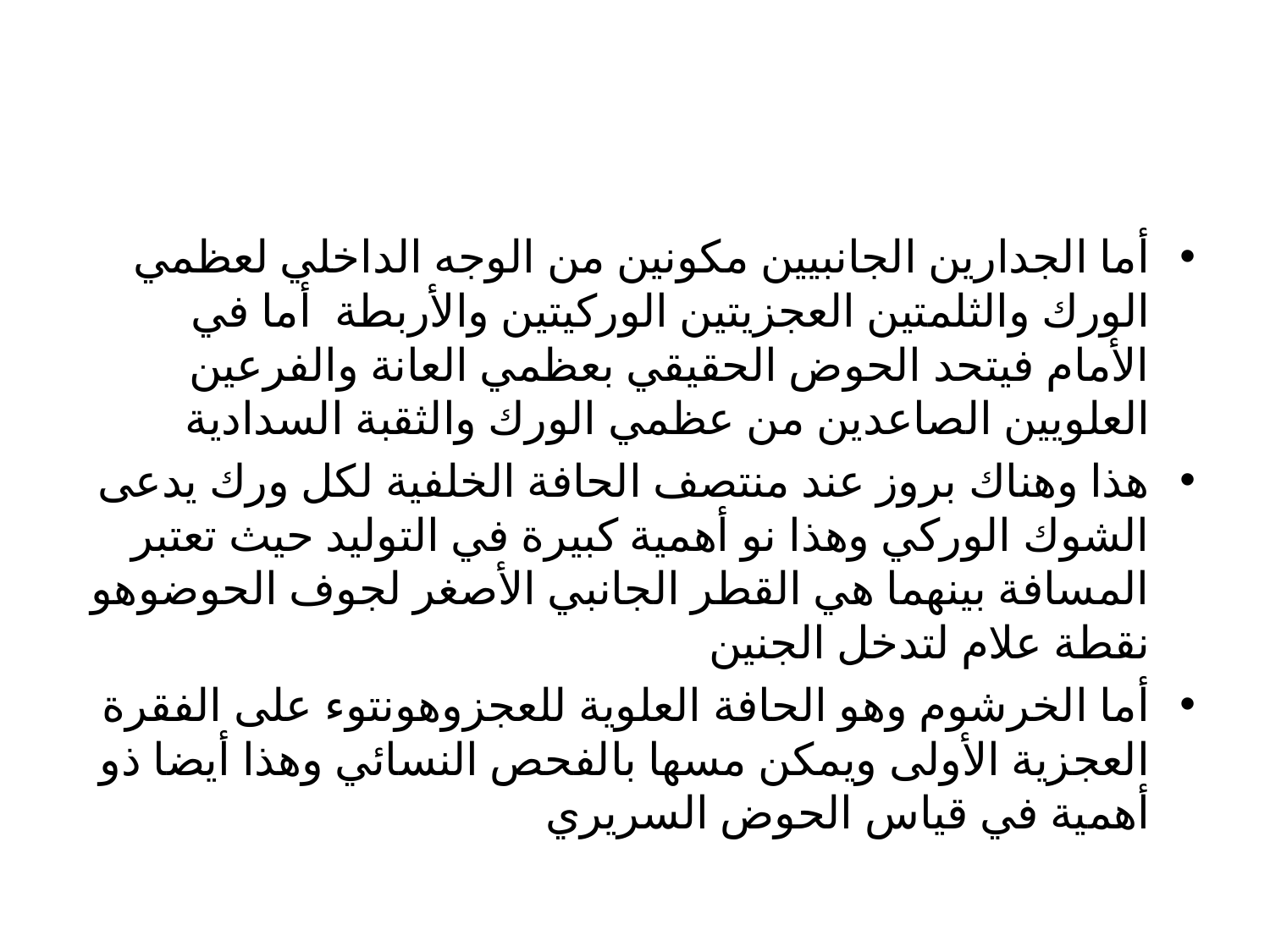

#
أما الجدارين الجانبيين مكونين من الوجه الداخلي لعظمي الورك والثلمتين العجزيتين الوركيتين والأربطة  أما في الأمام فيتحد الحوض الحقيقي بعظمي العانة والفرعين العلويين الصاعدين من عظمي الورك والثقبة السدادية
هذا وهناك بروز عند منتصف الحافة الخلفية لكل ورك يدعى الشوك الوركي وهذا نو أهمية كبيرة في التوليد حيث تعتبر المسافة بينهما هي القطر الجانبي الأصغر لجوف الحوضوهو نقطة علام لتدخل الجنين
أما الخرشوم وهو الحافة العلوية للعجزوهونتوء على الفقرة العجزية الأولى ويمكن مسها بالفحص النسائي وهذا أيضا ذو أهمية في قياس الحوض السريري